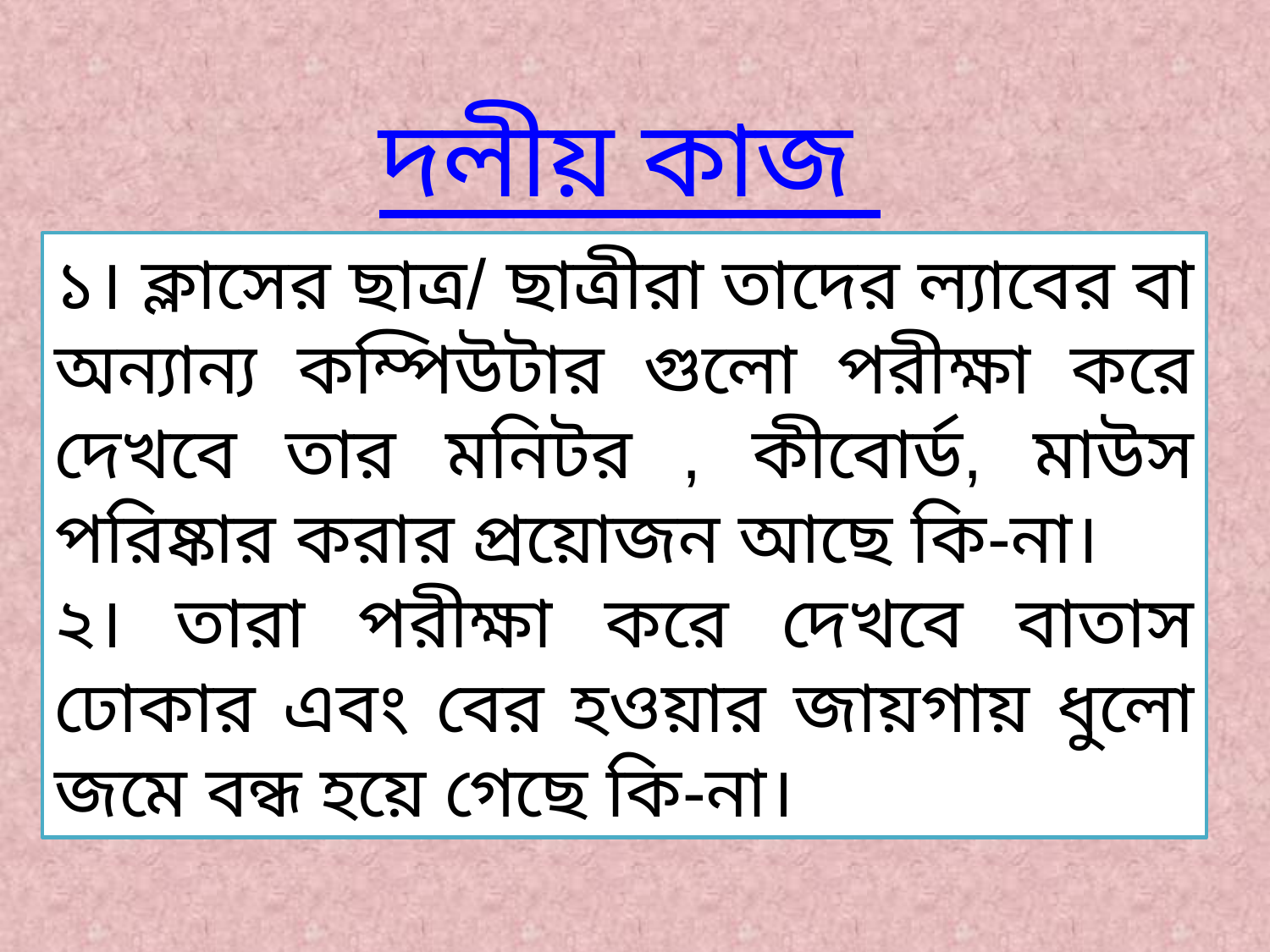

দলীয় কাজ
১। ক্লাসের ছাত্র/ ছাত্রীরা তাদের ল্যাবের বা অন্যান্য কম্পিউটার গুলো পরীক্ষা করে দেখবে তার মনিটর , কীবোর্ড, মাউস পরিষ্কার করার প্রয়োজন আছে কি-না।
২। তারা পরীক্ষা করে দেখবে বাতাস ঢোকার এবং বের হওয়ার জায়গায় ধুলো জমে বন্ধ হয়ে গেছে কি-না।